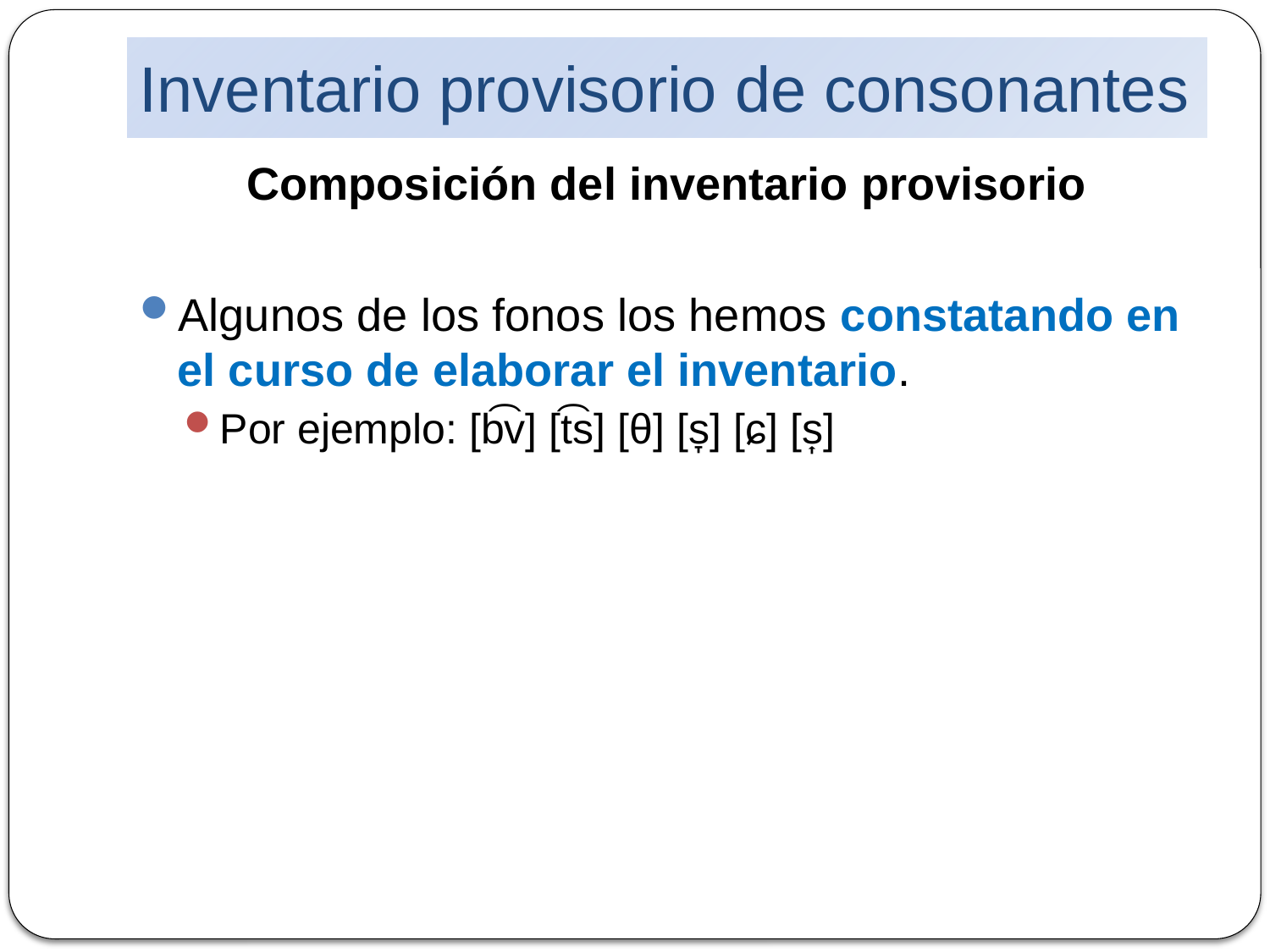

# Inventario provisorio de consonantes
Composición del inventario provisorio

Algunos de los fonos los hemos constatando en el curso de elaborar el inventario.
Por ejemplo: [b͡v] [t͡s] [θ] [s̞] [ɕ] [s͎]